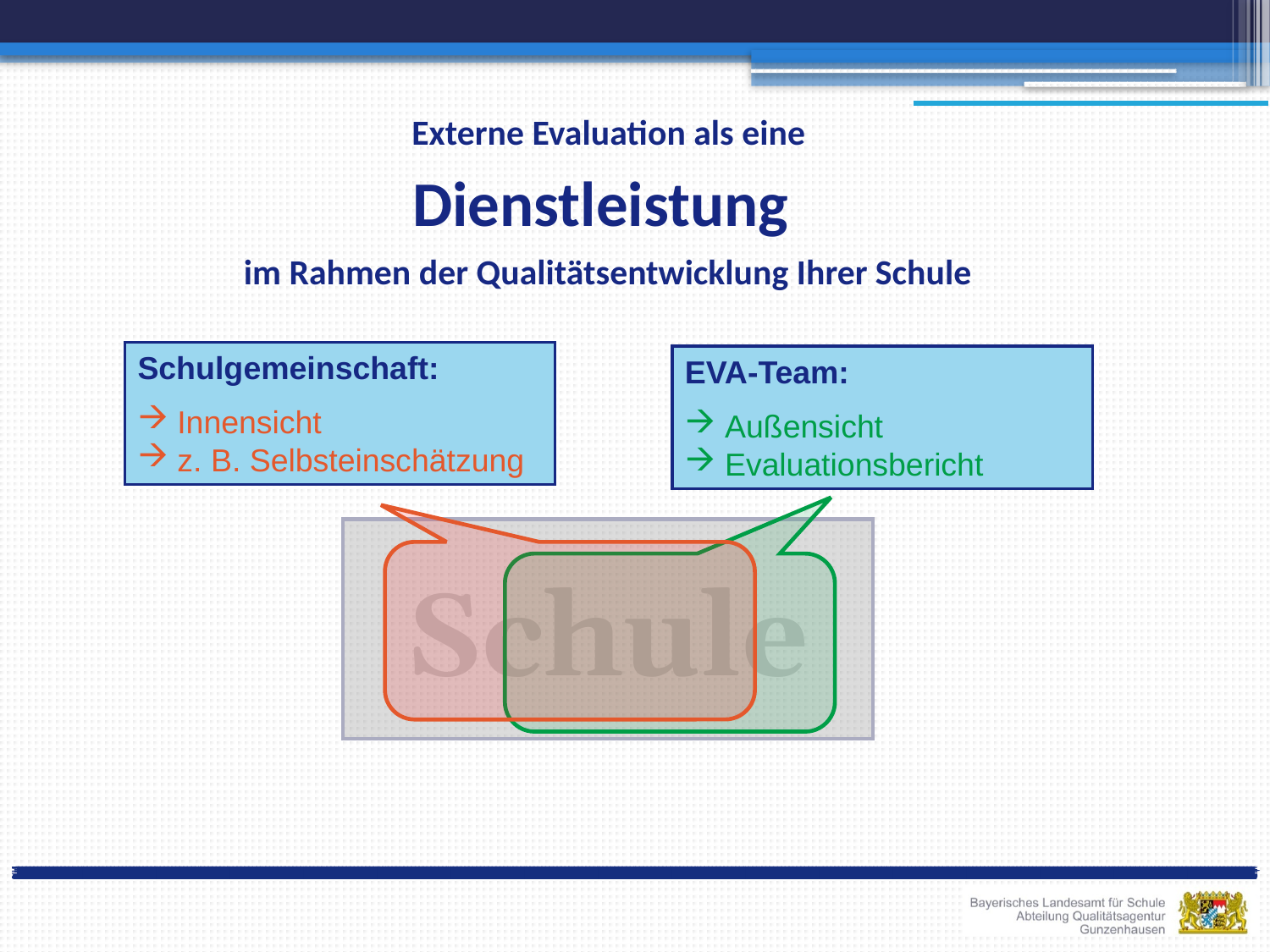

Externe Evaluation als eine
Dienstleistung
im Rahmen der Qualitätsentwicklung Ihrer Schule
Schulgemeinschaft:
Innensicht
z. B. Selbsteinschätzung
EVA-Team:
Außensicht
Evaluationsbericht

Schule